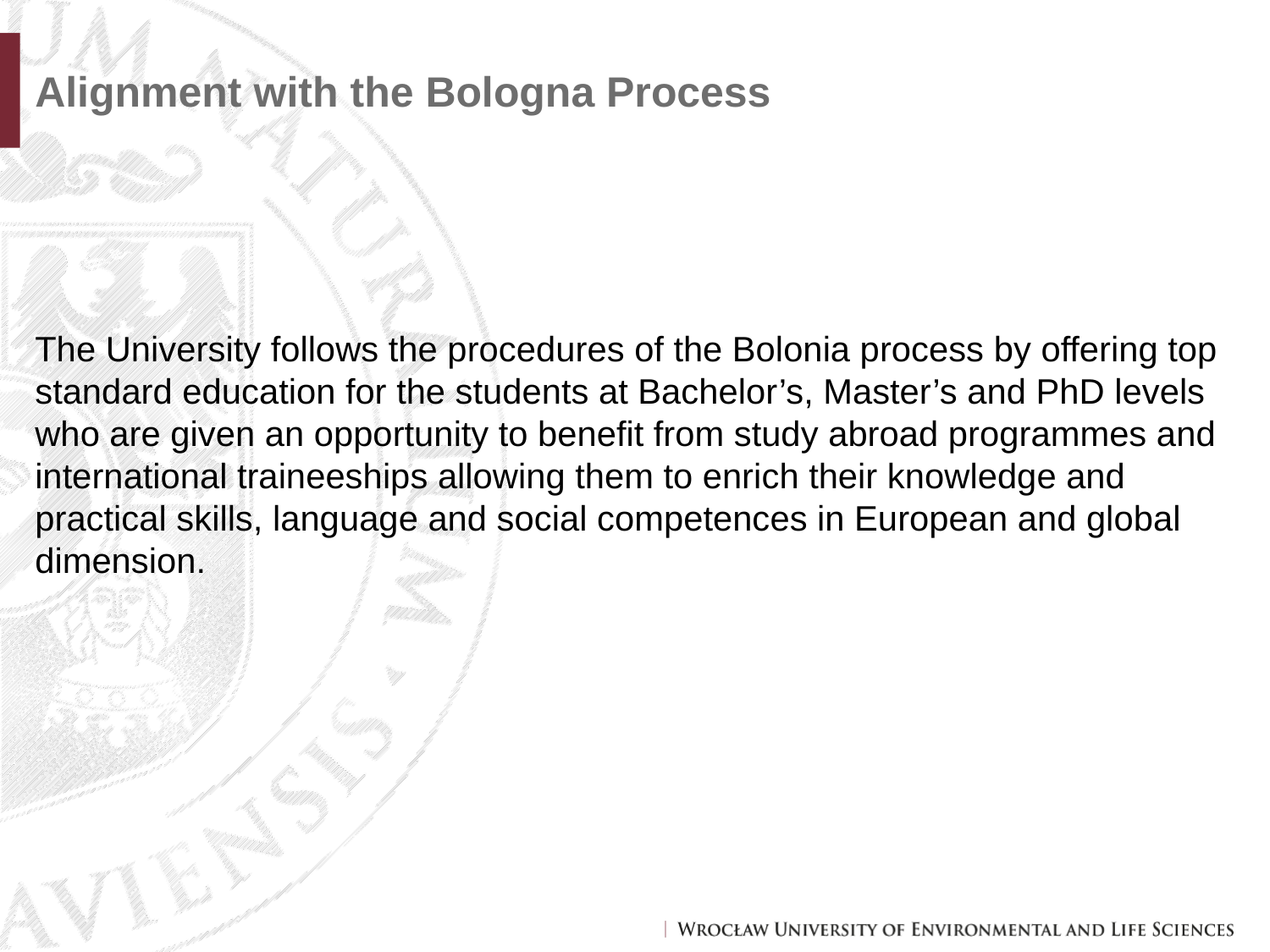

# Alignment with the Bologna Process
The University follows the procedures of the Bolonia process by offering top standard education for the students at Bachelor’s, Master’s and PhD levels who are given an opportunity to benefit from study abroad programmes and international traineeships allowing them to enrich their knowledge and practical skills, language and social competences in European and global dimension.